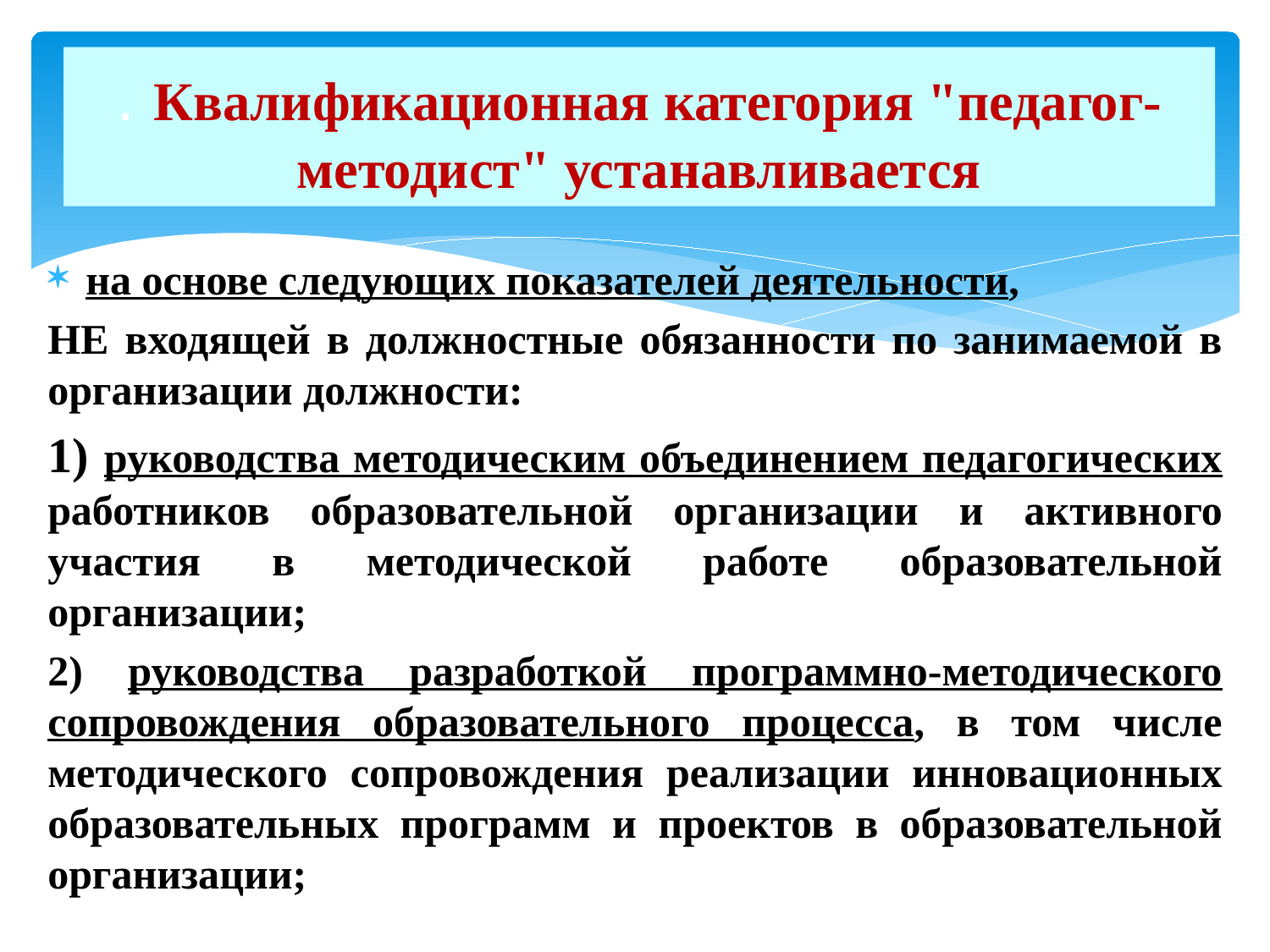

# . Квалификационная категория "педагог-методист" устанавливается
на основе следующих показателей деятельности,
НЕ входящей в должностные обязанности по занимаемой в организации должности:
1) руководства методическим объединением педагогических работников образовательной организации и активного участия в методической работе образовательной организации;
2) руководства разработкой программно-методического сопровождения образовательного процесса, в том числе методического сопровождения реализации инновационных образовательных программ и проектов в образовательной организации;